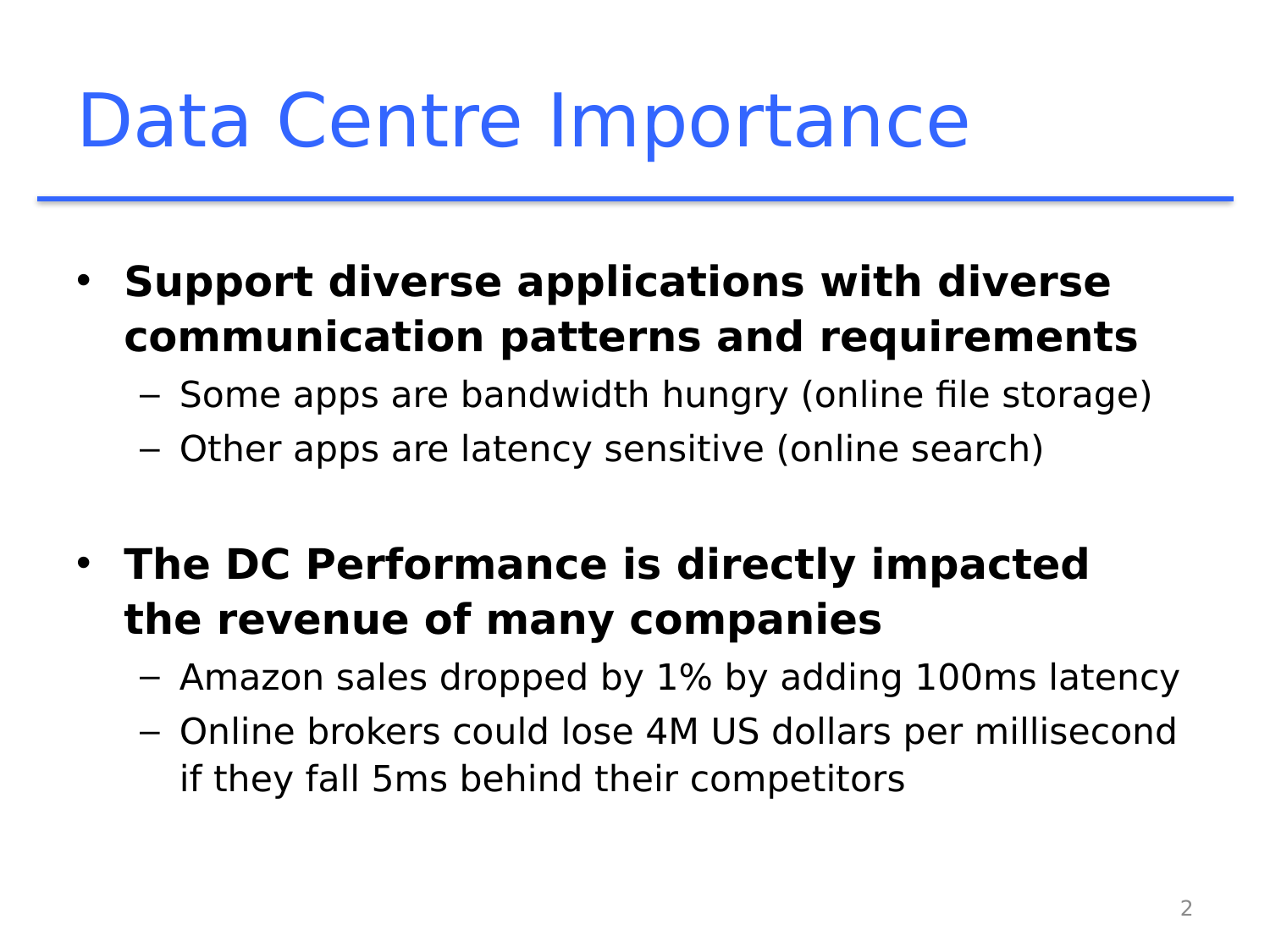

# Data Centre Importance
Support diverse applications with diverse communication patterns and requirements
Some apps are bandwidth hungry (online file storage)
Other apps are latency sensitive (online search)

The DC Performance is directly impacted the revenue of many companies
Amazon sales dropped by 1% by adding 100ms latency
Online brokers could lose 4M US dollars per millisecond if they fall 5ms behind their competitors
2